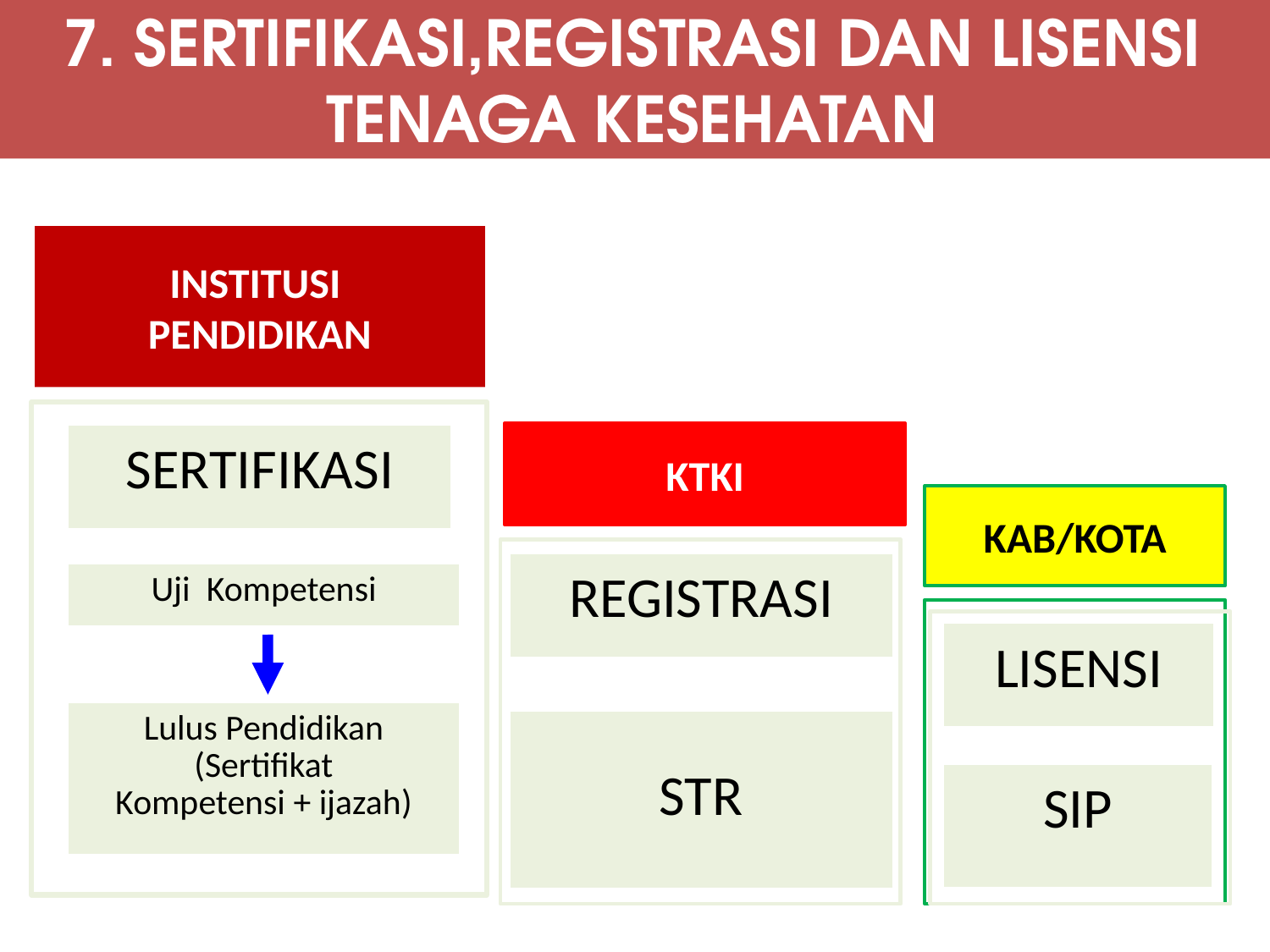

7. SERTIFIKASI,REGISTRASI DAN LISENSI
TENAGA KESEHATAN
INSTITUSI
PENDIDIKAN

KTKI
SERTIFIKASI
Uji  Kompetensi

Lulus Pendidikan (Sertifikat
Kompetensi + ijazah)
KAB/KOTA

REGISTRASI

LISENSI

STR
SIP